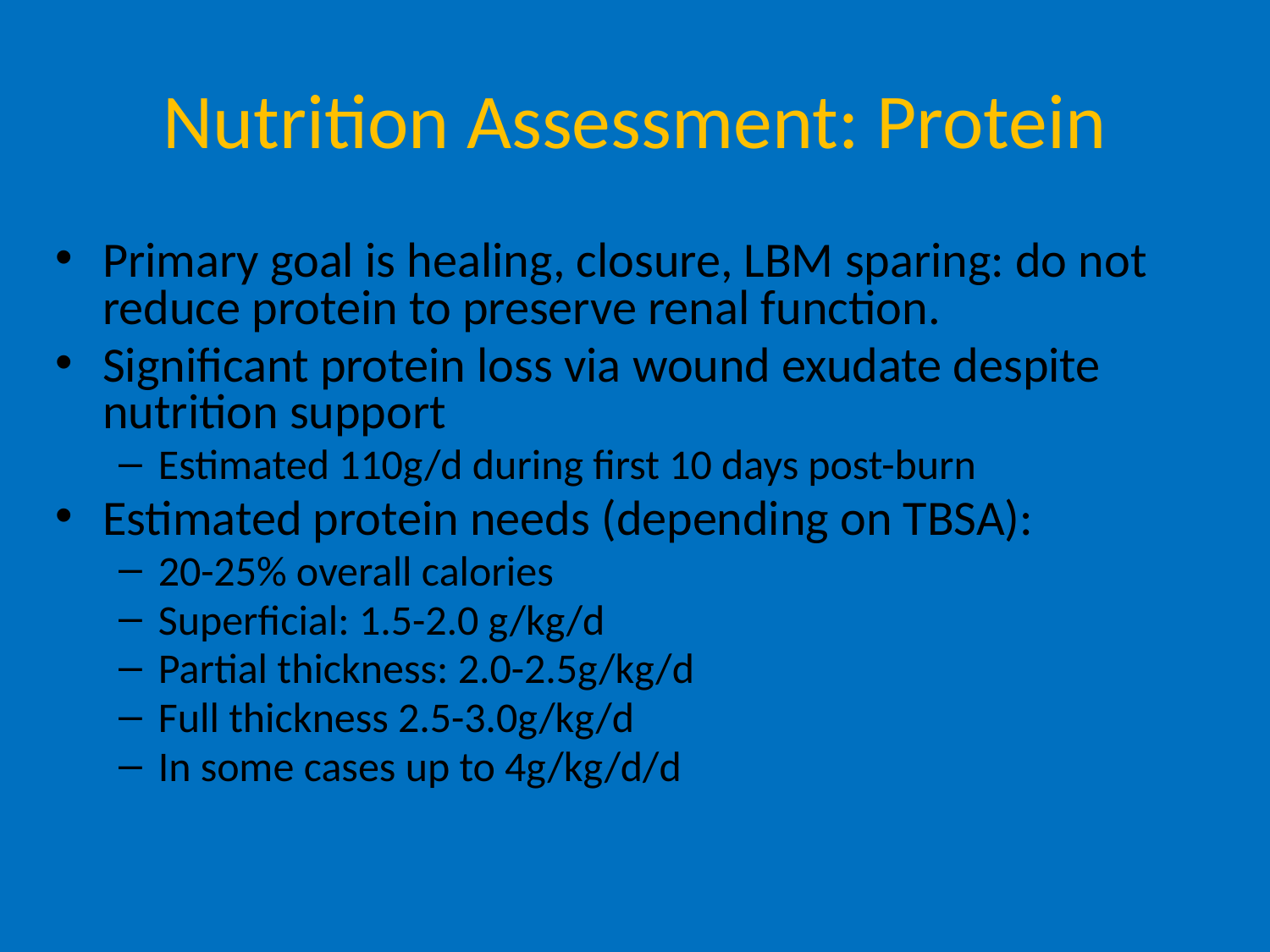

# Nutrition Assessment: Protein
Primary goal is healing, closure, LBM sparing: do not reduce protein to preserve renal function.
Significant protein loss via wound exudate despite nutrition support
Estimated 110g/d during first 10 days post-burn
Estimated protein needs (depending on TBSA):
20-25% overall calories
Superficial: 1.5-2.0 g/kg/d
Partial thickness: 2.0-2.5g/kg/d
Full thickness 2.5-3.0g/kg/d
In some cases up to 4g/kg/d/d